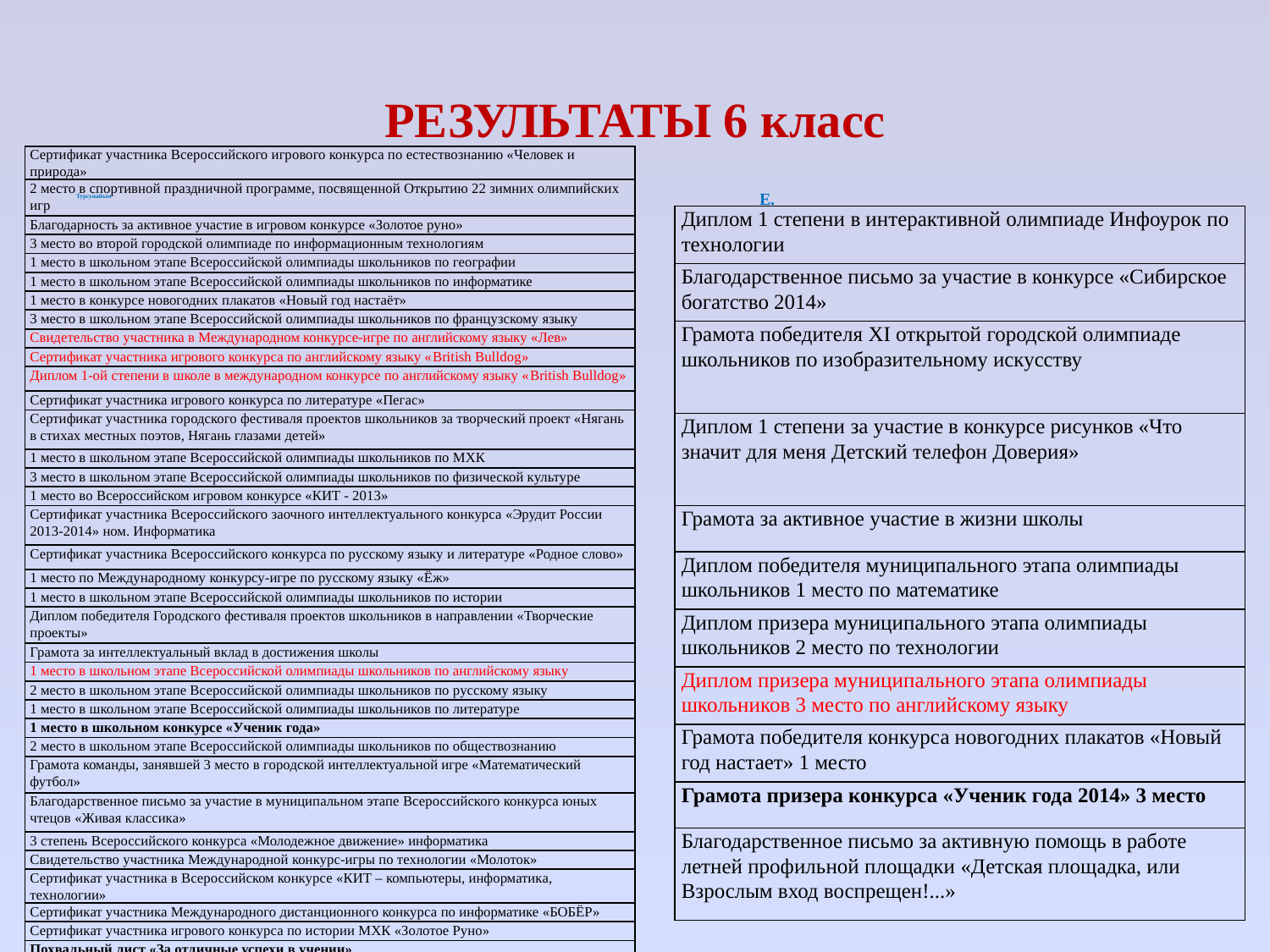

# РЕЗУЛЬТАТЫ 6 класс
| Сертификат участника Всероссийского игрового конкурса по естествознанию «Человек и природа» |
| --- |
| 2 место в спортивной праздничной программе, посвященной Открытию 22 зимних олимпийских игр |
| Благодарность за активное участие в игровом конкурсе «Золотое руно» |
| 3 место во второй городской олимпиаде по информационным технологиям |
| 1 место в школьном этапе Всероссийской олимпиады школьников по географии |
| 1 место в школьном этапе Всероссийской олимпиады школьников по информатике |
| 1 место в конкурсе новогодних плакатов «Новый год настаёт» |
| 3 место в школьном этапе Всероссийской олимпиады школьников по французскому языку |
| Свидетельство участника в Международном конкурсе-игре по английскому языку «Лев» |
| Сертификат участника игрового конкурса по английскому языку «British Bulldog» |
| Диплом 1-ой степени в школе в международном конкурсе по английскому языку «British Bulldog» |
| Сертификат участника игрового конкурса по литературе «Пегас» |
| Сертификат участника городского фестиваля проектов школьников за творческий проект «Нягань в стихах местных поэтов, Нягань глазами детей» |
| 1 место в школьном этапе Всероссийской олимпиады школьников по МХК |
| 3 место в школьном этапе Всероссийской олимпиады школьников по физической культуре |
| 1 место во Всероссийском игровом конкурсе «КИТ - 2013» |
| Сертификат участника Всероссийского заочного интеллектуального конкурса «Эрудит России 2013-2014» ном. Информатика |
| Сертификат участника Всероссийского конкурса по русскому языку и литературе «Родное слово» |
| 1 место по Международному конкурсу-игре по русскому языку «Ёж» |
| 1 место в школьном этапе Всероссийской олимпиады школьников по истории |
| Диплом победителя Городского фестиваля проектов школьников в направлении «Творческие проекты» |
| Грамота за интеллектуальный вклад в достижения школы |
| 1 место в школьном этапе Всероссийской олимпиады школьников по английскому языку |
| 2 место в школьном этапе Всероссийской олимпиады школьников по русскому языку |
| 1 место в школьном этапе Всероссийской олимпиады школьников по литературе |
| 1 место в школьном конкурсе «Ученик года» |
| 2 место в школьном этапе Всероссийской олимпиады школьников по обществознанию |
| Грамота команды, занявшей 3 место в городской интеллектуальной игре «Математический футбол» |
| Благодарственное письмо за участие в муниципальном этапе Всероссийского конкурса юных чтецов «Живая классика» |
| 3 степень Всероссийского конкурса «Молодежное движение» информатика |
| Свидетельство участника Международной конкурс-игры по технологии «Молоток» |
| Сертификат участника в Всероссийском конкурсе «КИТ – компьютеры, информатика, технологии» |
| Сертификат участника Международного дистанционного конкурса по информатике «БОБЁР» |
| Сертификат участника игрового конкурса по истории МХК «Золотое Руно» |
| Похвальный лист «За отличные успехи в учении» |

                        Е.

Турсунайым

| Диплом 1 степени в интерактивной олимпиаде Инфоурок по технологии |
| --- |
| Благодарственное письмо за участие в конкурсе «Сибирское богатство 2014» |
| Грамота победителя XI открытой городской олимпиаде школьников по изобразительному искусству |
| Диплом 1 степени за участие в конкурсе рисунков «Что значит для меня Детский телефон Доверия» |
| Грамота за активное участие в жизни школы |
| Диплом победителя муниципального этапа олимпиады школьников 1 место по математике |
| Диплом призера муниципального этапа олимпиады школьников 2 место по технологии |
| Диплом призера муниципального этапа олимпиады школьников 3 место по английскому языку |
| Грамота победителя конкурса новогодних плакатов «Новый год настает» 1 место |
| Грамота призера конкурса «Ученик года 2014» 3 место |
| Благодарственное письмо за активную помощь в работе летней профильной площадки «Детская площадка, или Взрослым вход воспрещен!...» |